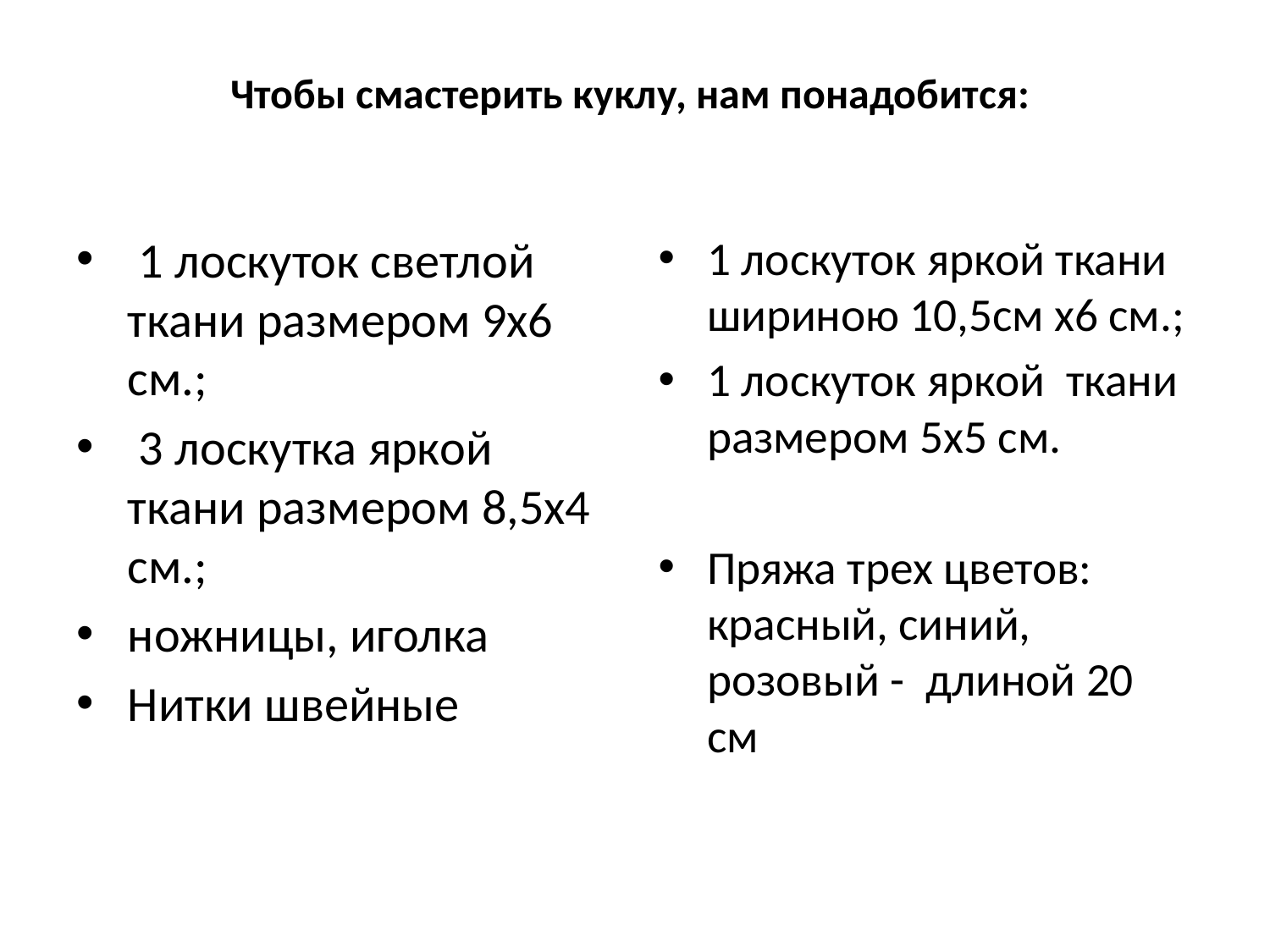

# Чтобы смастерить куклу, нам понадобится:
 1 лоскуток светлой  ткани размером 9х6 см.;
 3 лоскутка яркой ткани размером 8,5х4 см.;
ножницы, иголка
Нитки швейные
1 лоскуток яркой ткани шириною 10,5см х6 см.;
1 лоскуток яркой  ткани размером 5х5 см.

Пряжа трех цветов: красный, синий, розовый -  длиной 20 см